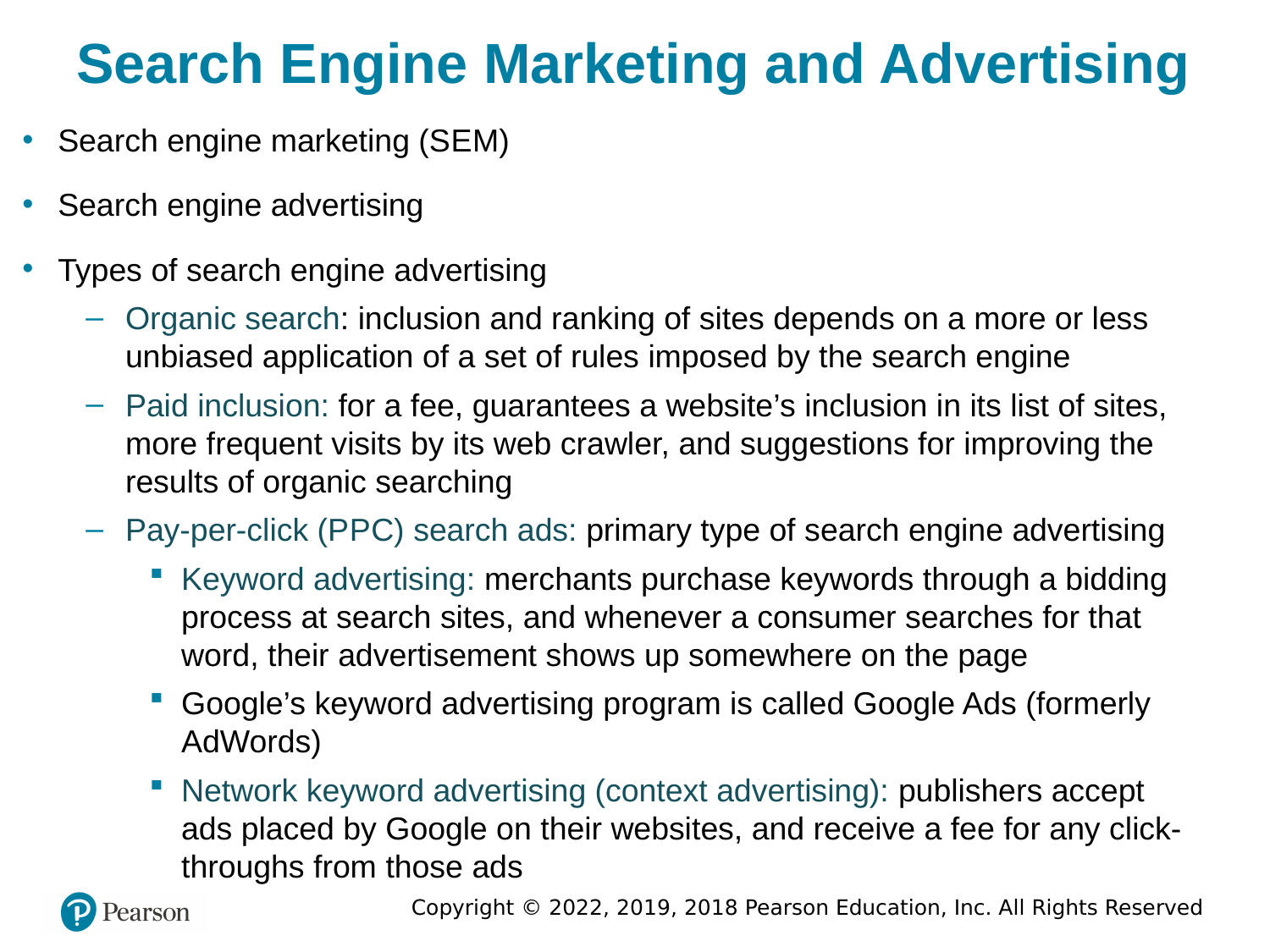

# Search Engine Marketing and Advertising
Search engine marketing (S E M)
Search engine advertising
Types of search engine advertising
Organic search: inclusion and ranking of sites depends on a more or less unbiased application of a set of rules imposed by the search engine
Paid inclusion: for a fee, guarantees a website’s inclusion in its list of sites, more frequent visits by its web crawler, and suggestions for improving the results of organic searching
Pay-per-click (P P C) search ads: primary type of search engine advertising
Keyword advertising: merchants purchase keywords through a bidding process at search sites, and whenever a consumer searches for that word, their advertisement shows up somewhere on the page
Google’s keyword advertising program is called Google Ads (formerly AdWords)
Network keyword advertising (context advertising): publishers accept ads placed by Google on their websites, and receive a fee for any click-throughs from those ads